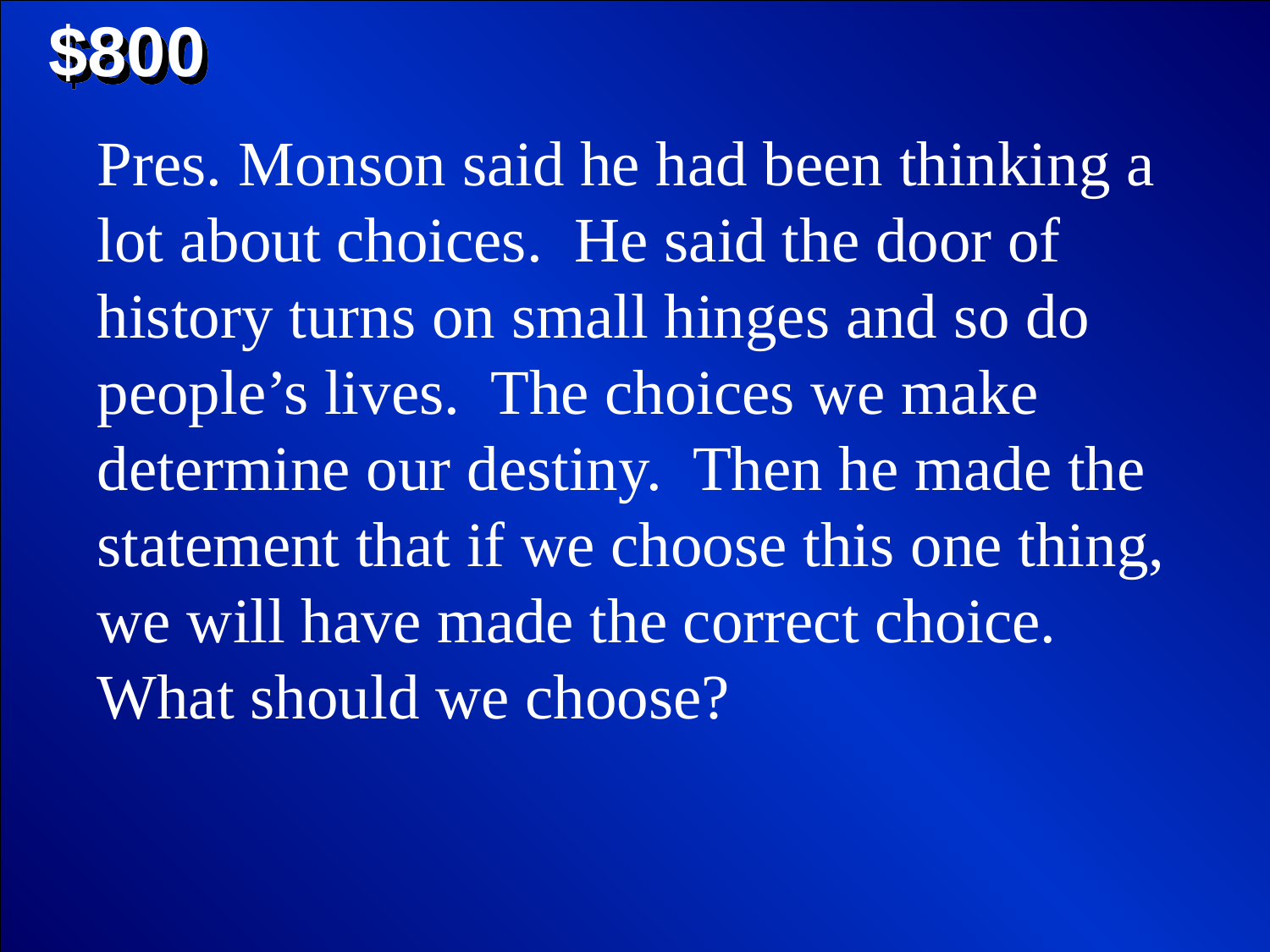

$800
Pres. Monson said he had been thinking a lot about choices.  He said the door of history turns on small hinges and so do people’s lives.  The choices we make determine our destiny.  Then he made the statement that if we choose this one thing, we will have made the correct choice.  What should we choose?